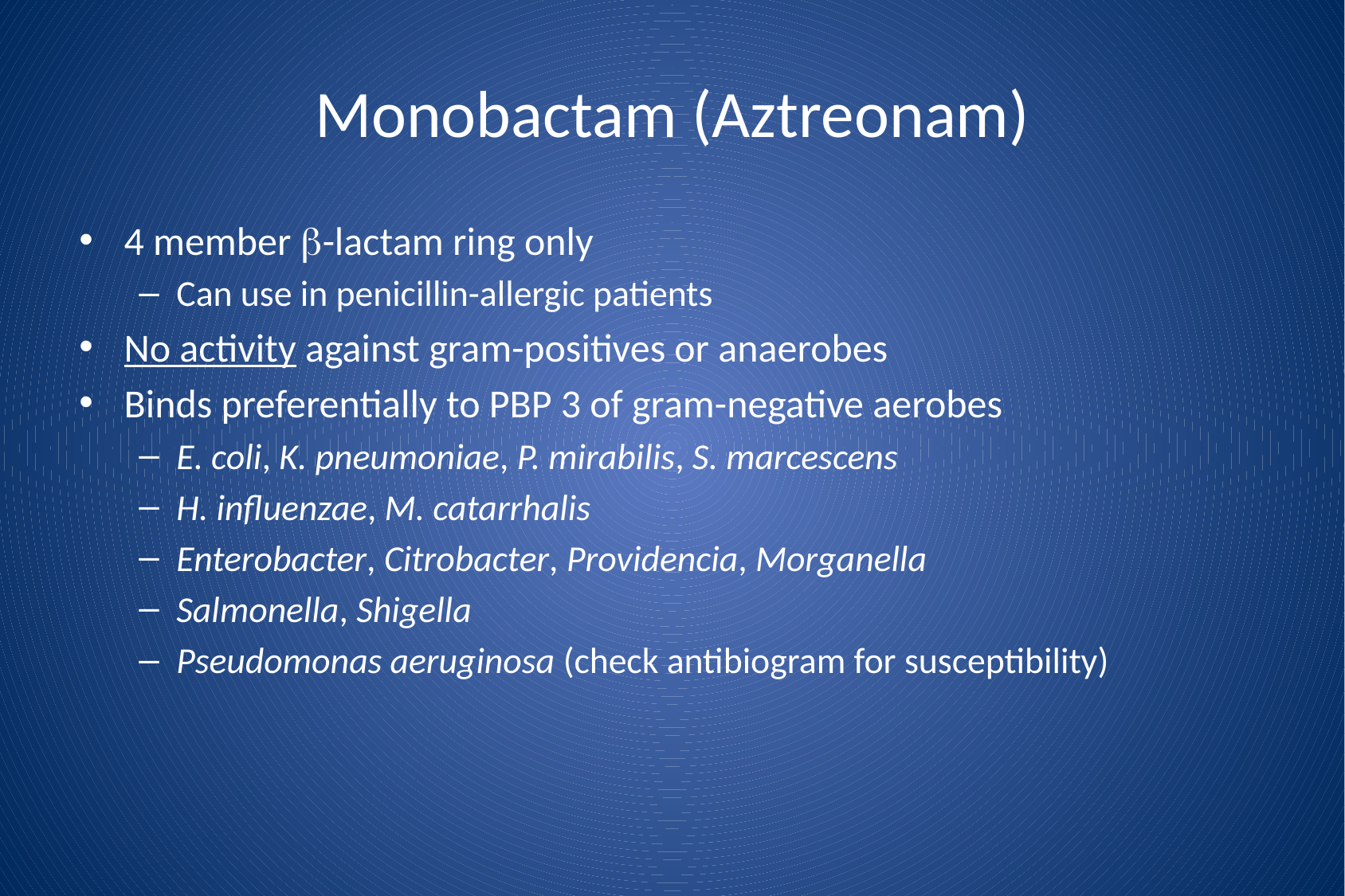

# Monobactam (Aztreonam)
4 member β-lactam ring only
Can use in penicillin-allergic patients
No activity against gram-positives or anaerobes
Binds preferentially to PBP 3 of gram-negative aerobes
E. coli, K. pneumoniae, P. mirabilis, S. marcescens
H. influenzae, M. catarrhalis
Enterobacter, Citrobacter, Providencia, Morganella
Salmonella, Shigella
Pseudomonas aeruginosa (check antibiogram for susceptibility)